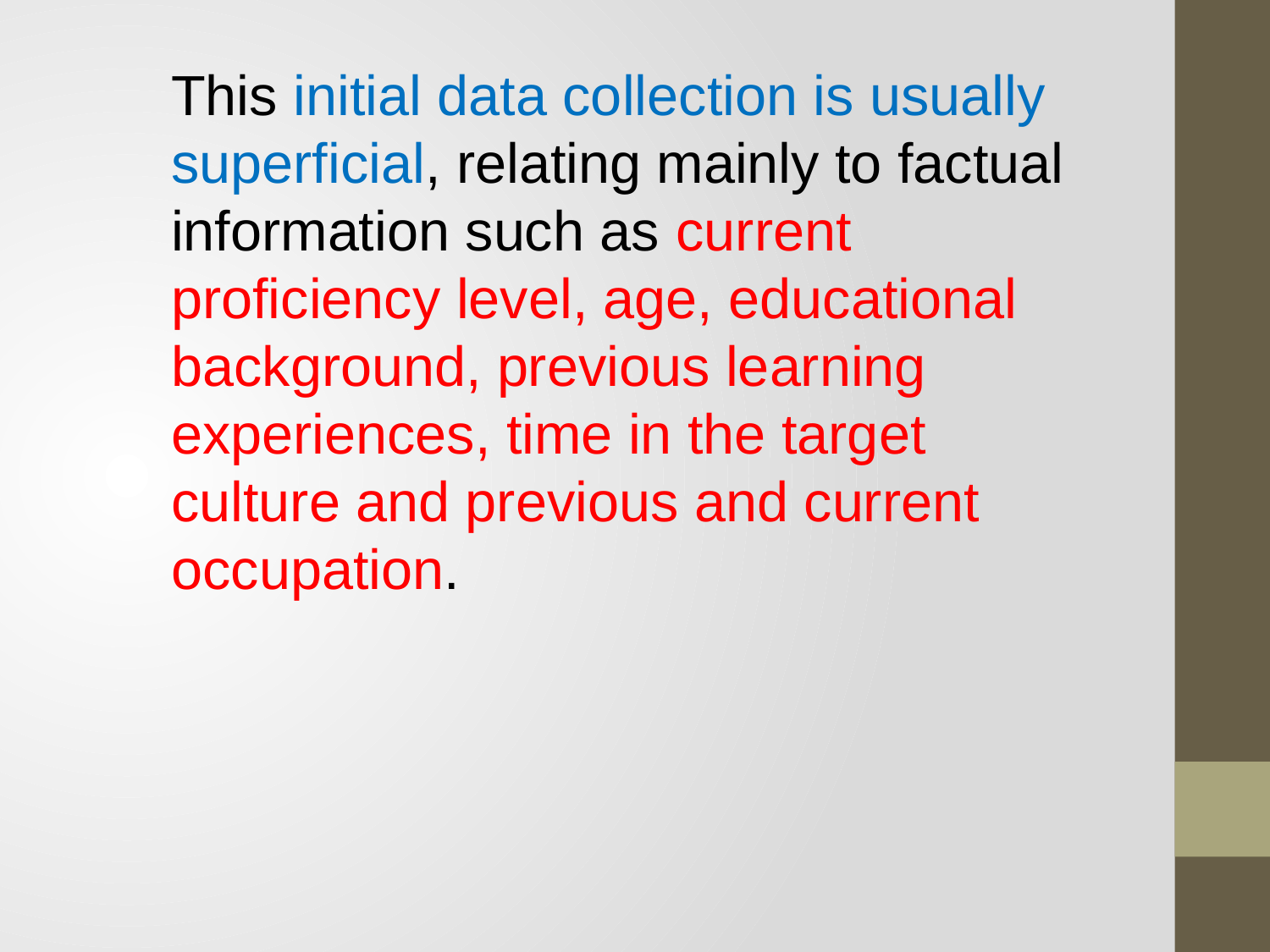

This initial data collection is usually superficial, relating mainly to factual information such as current proficiency level, age, educational background, previous learning experiences, time in the target culture and previous and current occupation.